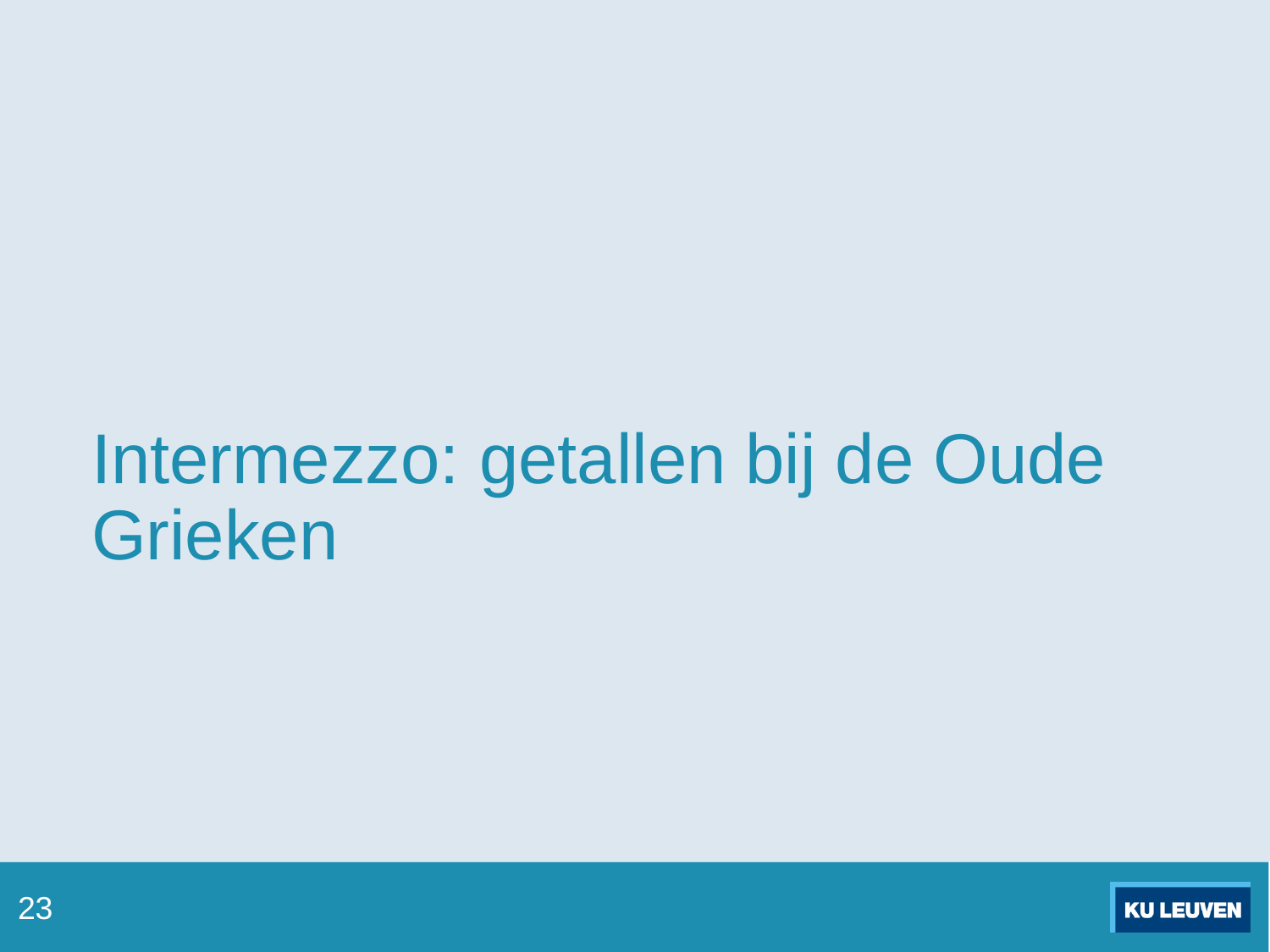

# Intermezzo: getallen bij de Oude Grieken

23